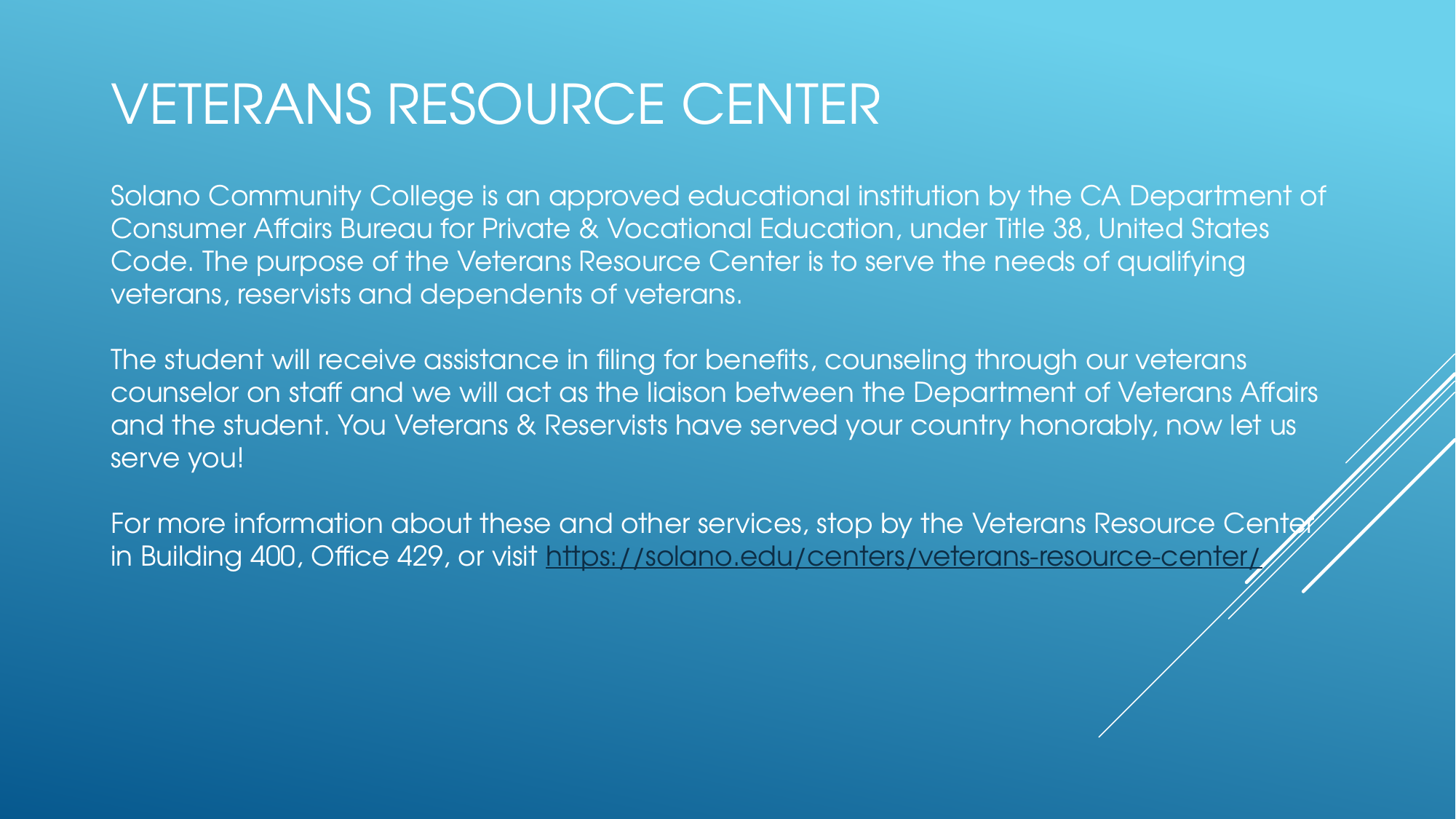

# Veterans Resource Center
Solano Community College is an approved educational institution by the CA Department of Consumer Affairs Bureau for Private & Vocational Education, under Title 38, United States Code. The purpose of the Veterans Resource Center is to serve the needs of qualifying veterans, reservists and dependents of veterans.
The student will receive assistance in filing for benefits, counseling through our veterans counselor on staff and we will act as the liaison between the Department of Veterans Affairs and the student. You Veterans & Reservists have served your country honorably, now let us serve you!
For more information about these and other services, stop by the Veterans Resource Center in Building 400, Office 429, or visit https://solano.edu/centers/veterans-resource-center/